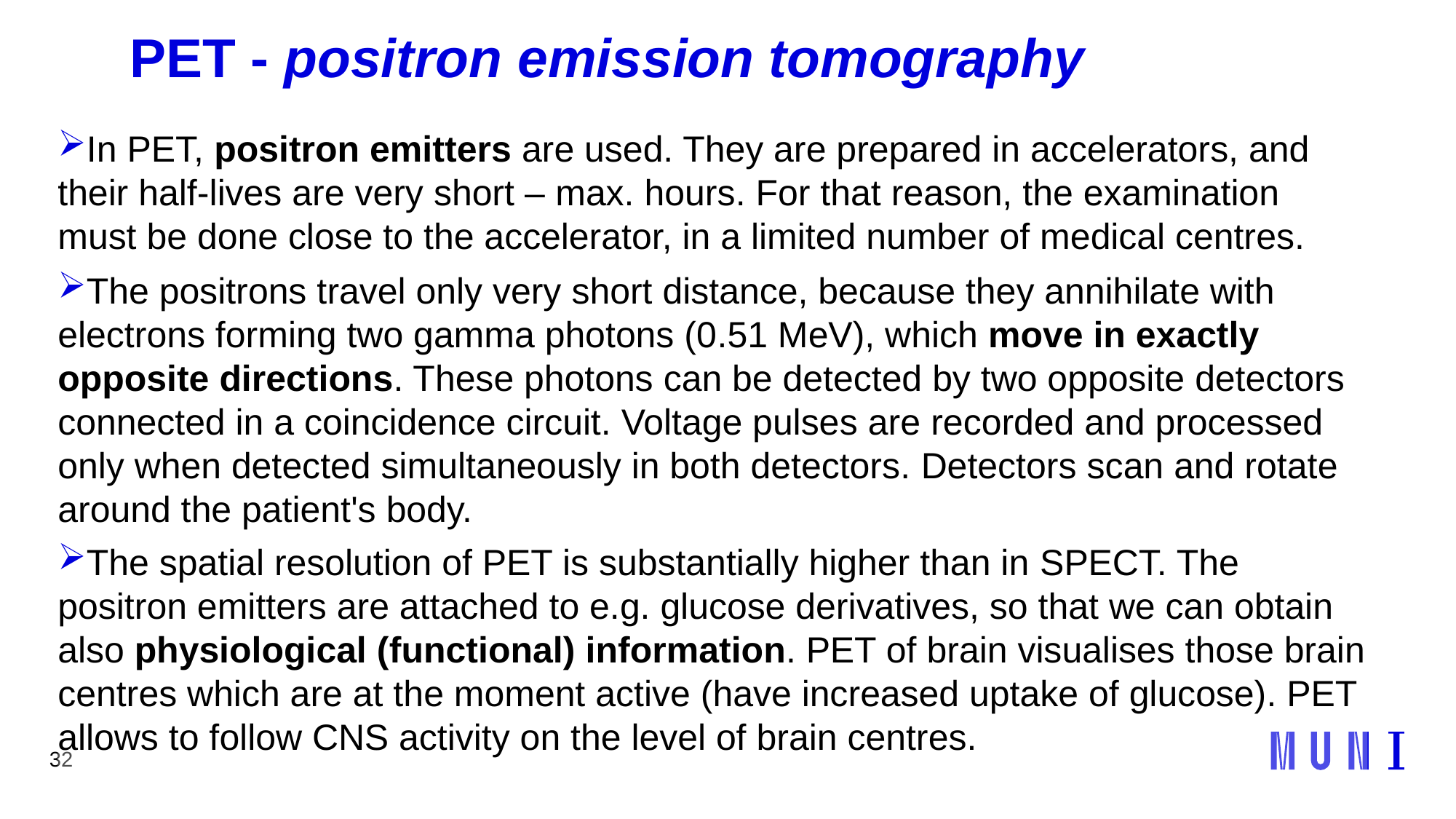

32
# PET - positron emission tomography
In PET, positron emitters are used. They are prepared in accelerators, and their half-lives are very short – max. hours. For that reason, the examination must be done close to the accelerator, in a limited number of medical centres.

The positrons travel only very short distance, because they annihilate with electrons forming two gamma photons (0.51 MeV), which move in exactly opposite directions. These photons can be detected by two opposite detectors connected in a coincidence circuit. Voltage pulses are recorded and processed only when detected simultaneously in both detectors. Detectors scan and rotate around the patient's body.

The spatial resolution of PET is substantially higher than in SPECT. The positron emitters are attached to e.g. glucose derivatives, so that we can obtain also physiological (functional) information. PET of brain visualises those brain centres which are at the moment active (have increased uptake of glucose). PET allows to follow CNS activity on the level of brain centres.